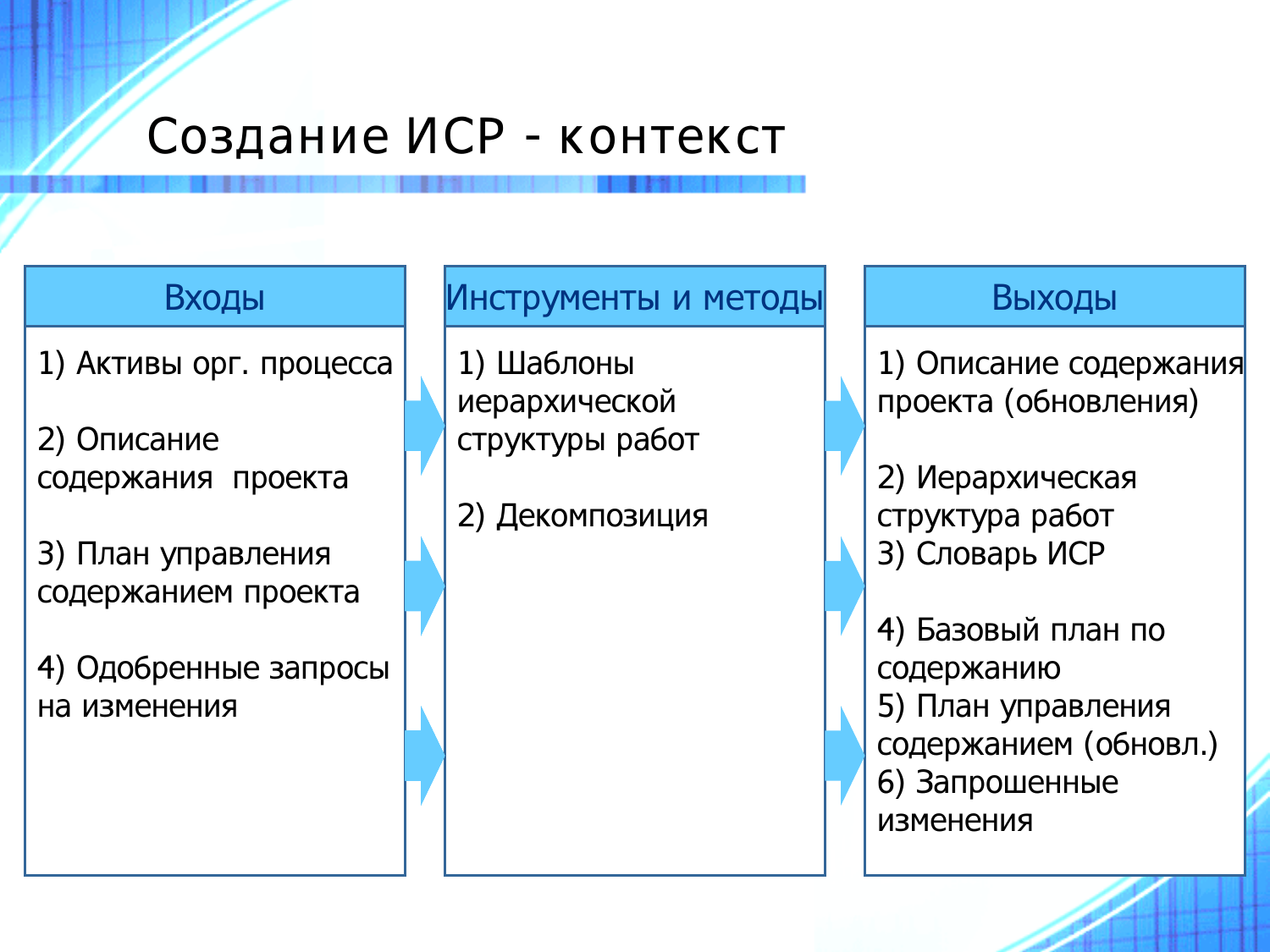

# Создание ИСР - контекст

1) Активы орг. процесса

2) Описание
содержания  проекта

3) План управления
содержанием проекта

4) Одобренные запросы
на изменения

Входы
1) Шаблоны
иерархической
структуры работ

2) Декомпозиция

Инструменты и методы

1) Описание содержания
проекта (обновления)

2) Иерархическая
структура работ
3) Словарь ИСР

4) Базовый план по
содержанию
5) План управления
содержанием (обновл.)
6) Запрошенные
изменения
Выходы